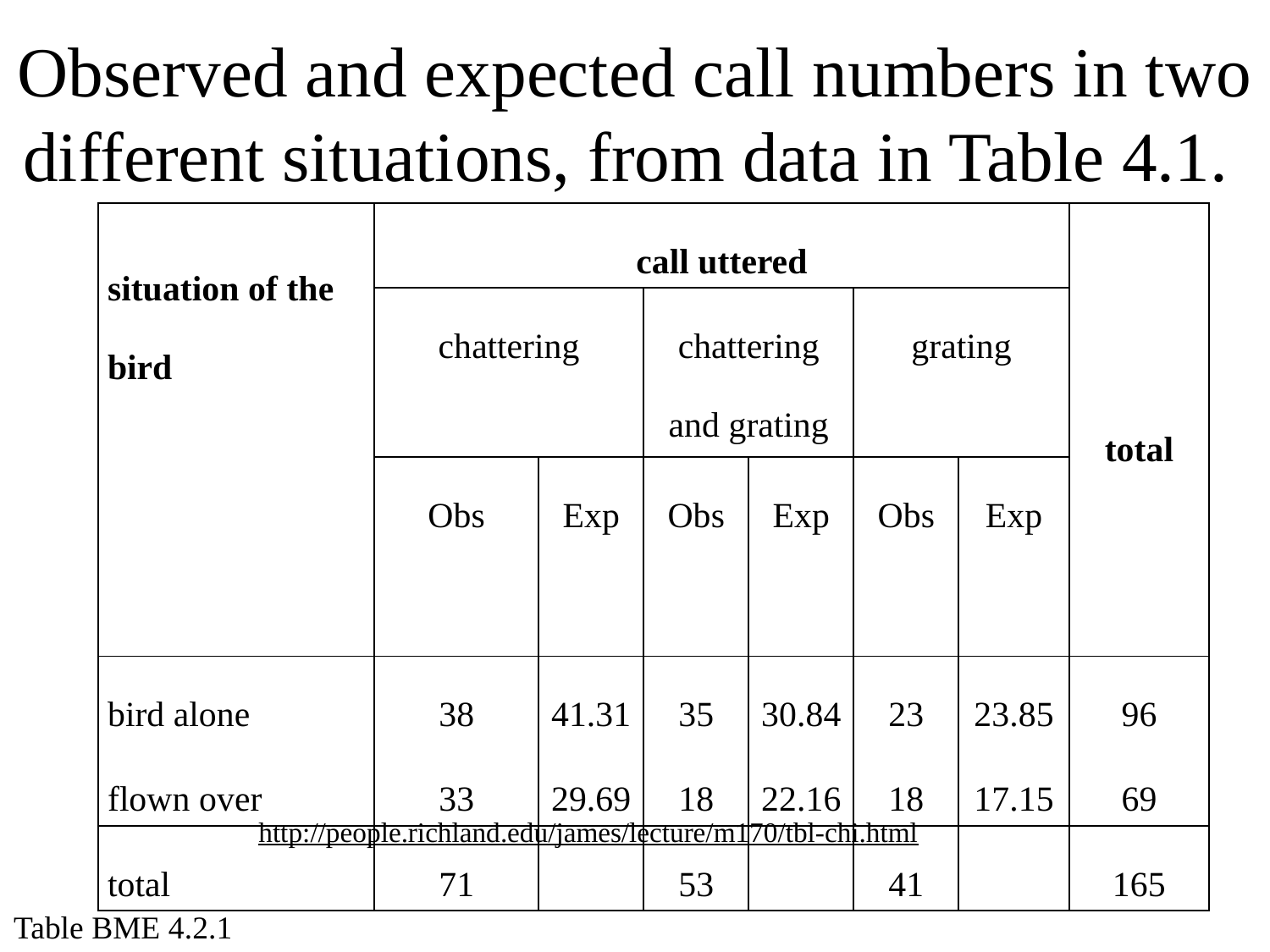

Observed and expected call numbers in two different situations, from data in Table 4.1.
| situation of the bird | call uttered |  |  |  |  |  | total |
| --- | --- | --- | --- | --- | --- | --- | --- |
|  | chattering |  | chattering and grating |  | grating |  |  |
|  | Obs | Exp | Obs | Exp | Obs | Exp |  |
| bird alone | 38 | 41.31 | 35 | 30.84 | 23 | 23.85 | 96 |
| flown over | 33 | 29.69 | 18 | 22.16 | 18 | 17.15 | 69 |
| total | 71 |  | 53 |  | 41 |  | 165 |
http://people.richland.edu/james/lecture/m170/tbl-chi.html
Table BME 4.2.1